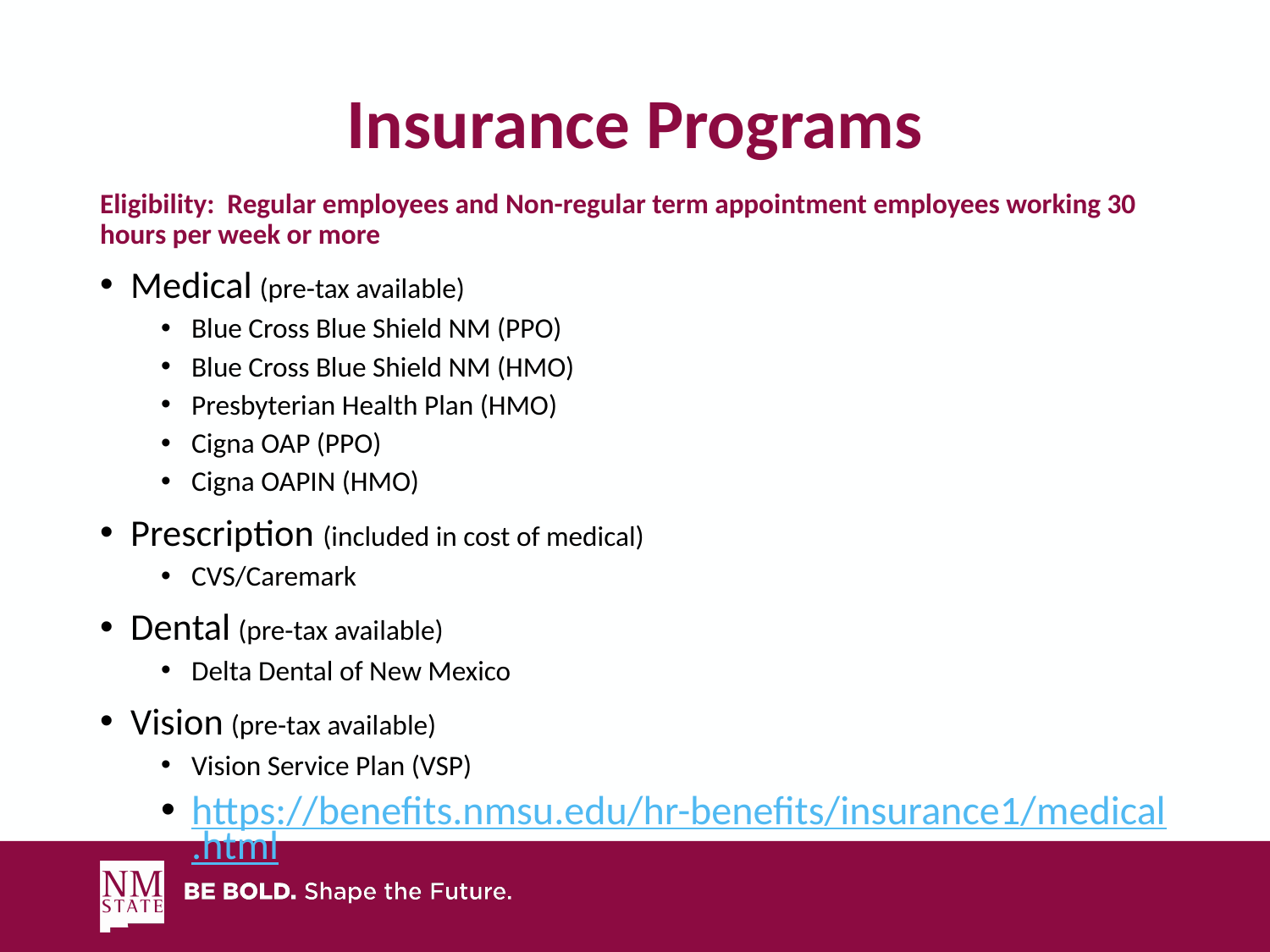

# Insurance Programs
Eligibility:  Regular employees and Non-regular term appointment employees working 30 hours per week or more
Medical (pre-tax available)
Blue Cross Blue Shield NM (PPO)
Blue Cross Blue Shield NM (HMO)
Presbyterian Health Plan (HMO)
Cigna OAP (PPO)
Cigna OAPIN (HMO)
Prescription (included in cost of medical)
CVS/Caremark
Dental (pre-tax available)
Delta Dental of New Mexico
Vision (pre-tax available)
Vision Service Plan (VSP)
https://benefits.nmsu.edu/hr-benefits/insurance1/medical.html